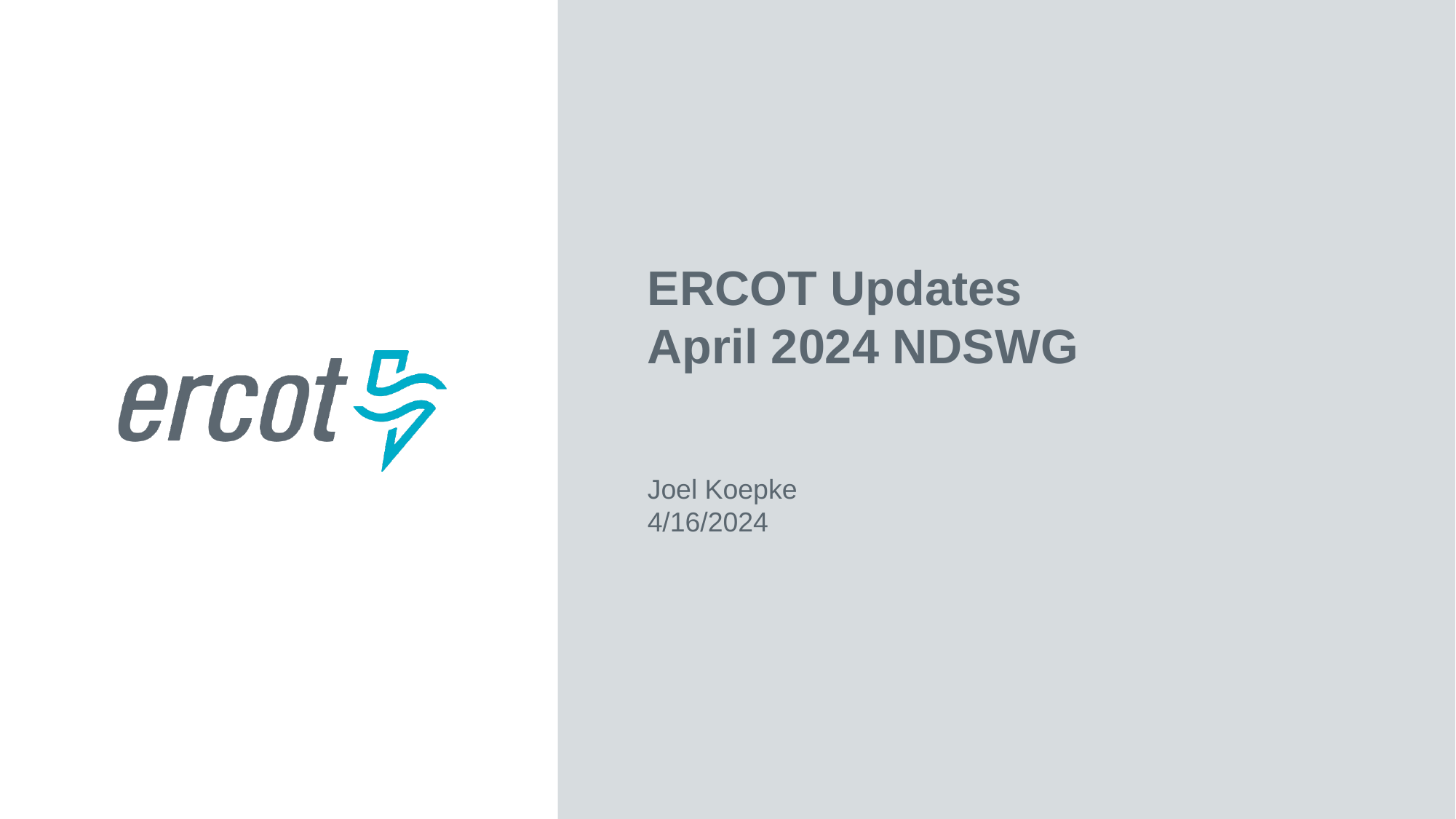

ERCOT Updates
April 2024 NDSWG

Joel Koepke
4/16/2024